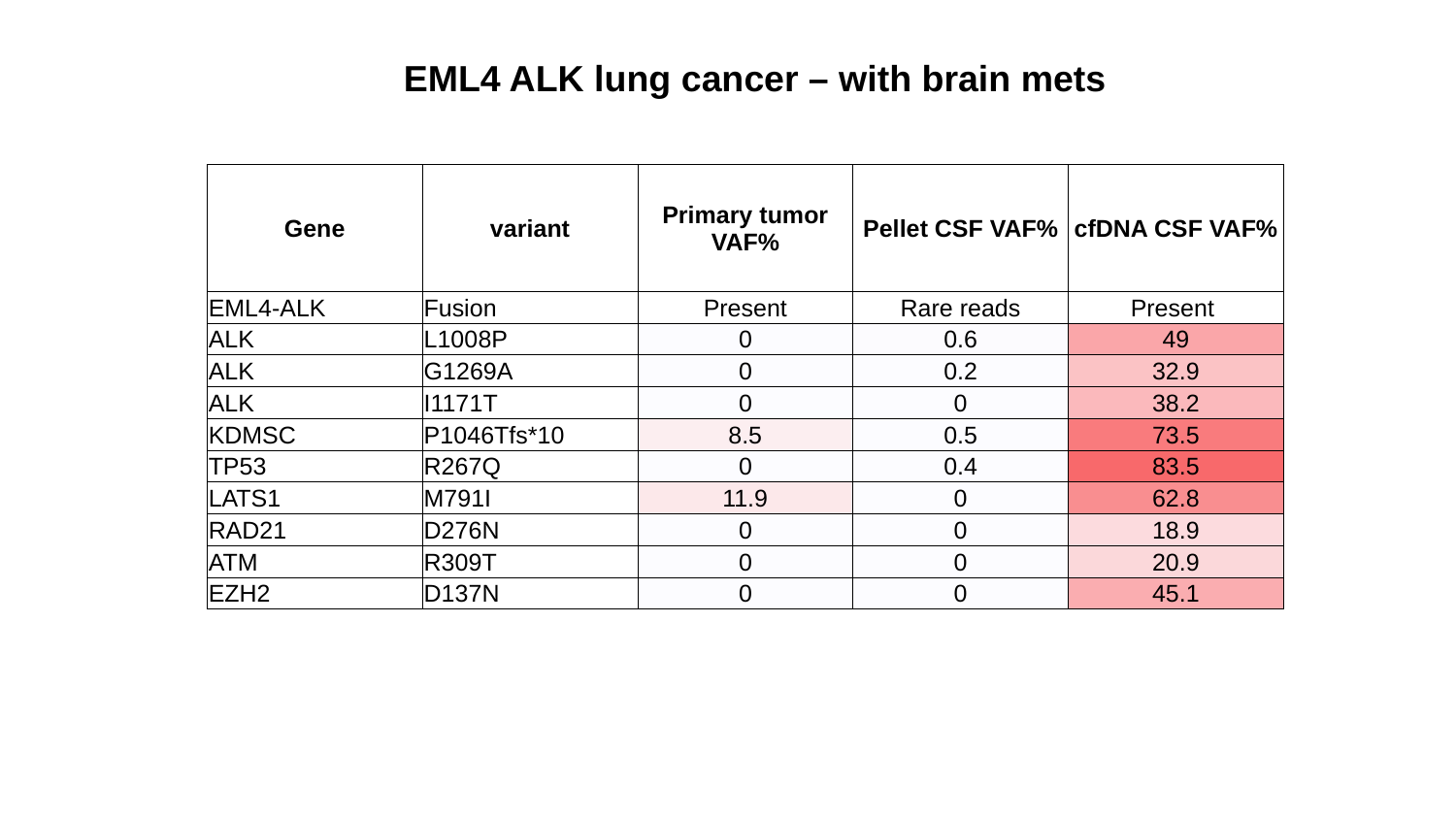

EML4 ALK lung cancer – with brain mets
| Gene | variant | Primary tumor VAF% | Pellet CSF VAF% | cfDNA CSF VAF% |
| --- | --- | --- | --- | --- |
| EML4-ALK | Fusion | Present | Rare reads | Present |
| ALK | L1008P | 0 | 0.6 | 49 |
| ALK | G1269A | 0 | 0.2 | 32.9 |
| ALK | I1171T | 0 | 0 | 38.2 |
| KDMSC | P1046Tfs\*10 | 8.5 | 0.5 | 73.5 |
| TP53 | R267Q | 0 | 0.4 | 83.5 |
| LATS1 | M791I | 11.9 | 0 | 62.8 |
| RAD21 | D276N | 0 | 0 | 18.9 |
| ATM | R309T | 0 | 0 | 20.9 |
| EZH2 | D137N | 0 | 0 | 45.1 |